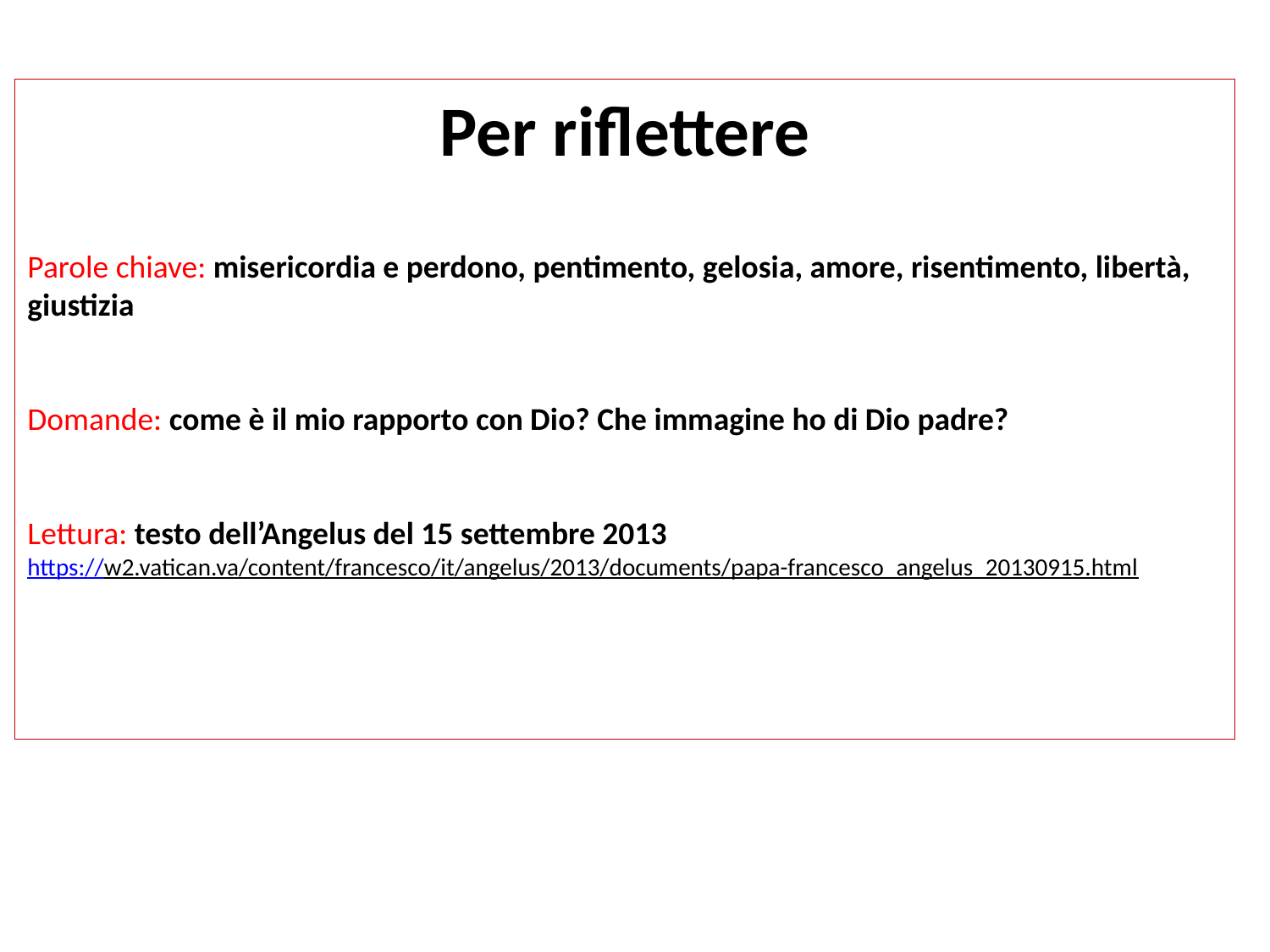

Per riflettere

Parole chiave: misericordia e perdono, pentimento, gelosia, amore, risentimento, libertà, giustizia

Domande: come è il mio rapporto con Dio? Che immagine ho di Dio padre?

Lettura: testo dell’Angelus del 15 settembre 2013
https://w2.vatican.va/content/francesco/it/angelus/2013/documents/papa-francesco_angelus_20130915.html